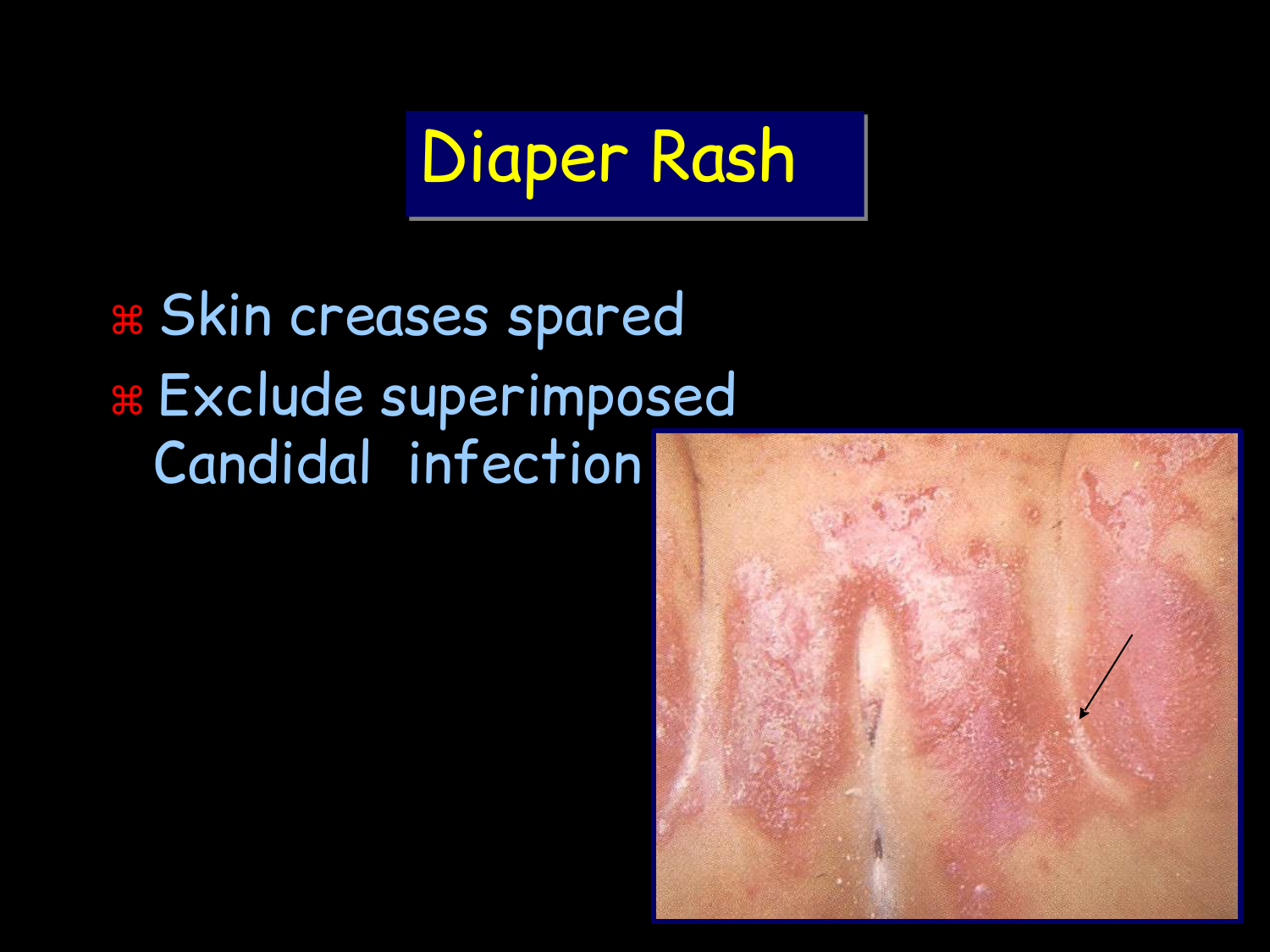

# Diaper Rash
⌘ Skin creases spared
⌘ Exclude superimposed Candidal  infection